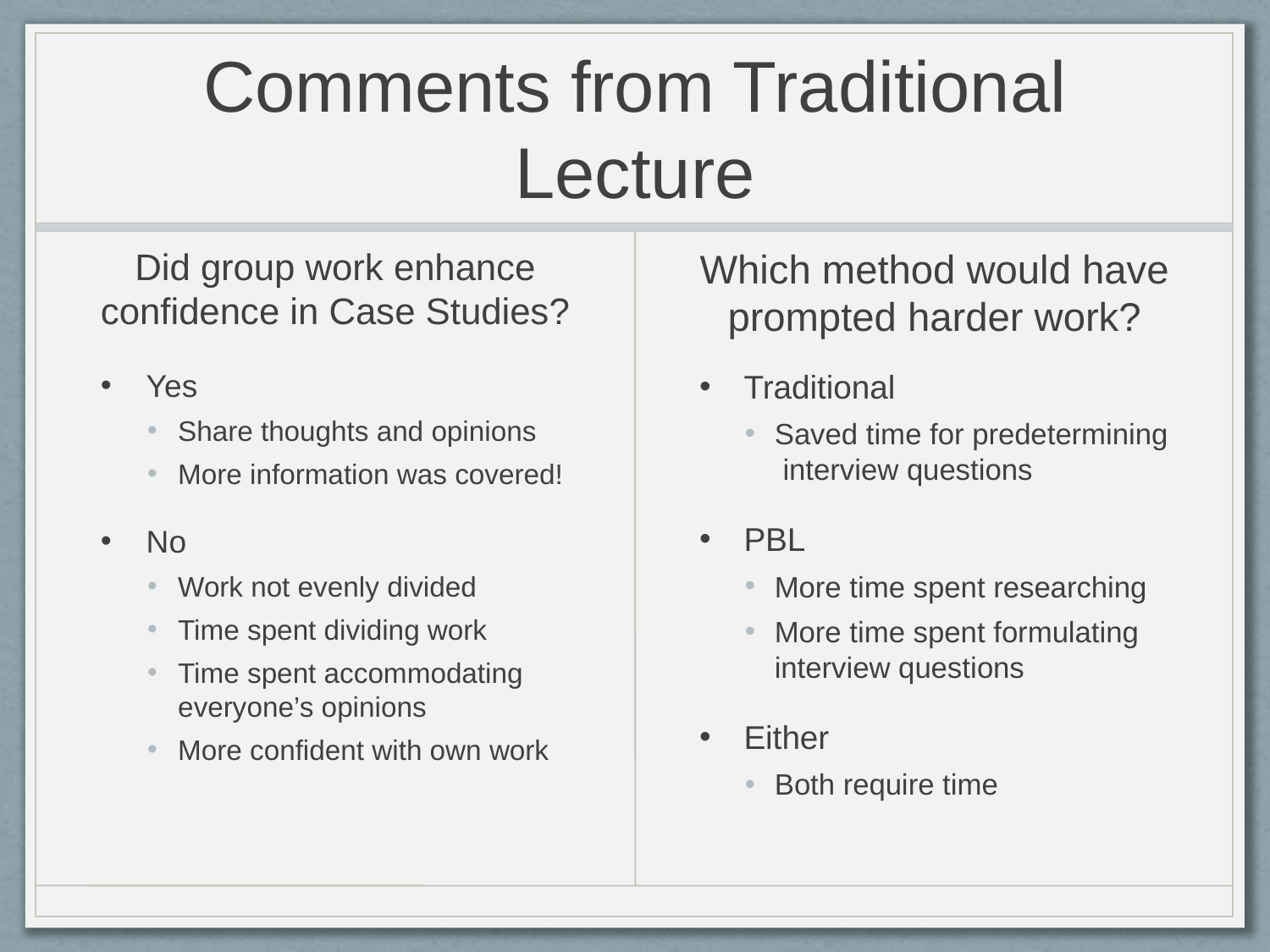

# Comments from Traditional Lecture
Did group work enhance confidence in Case Studies?

Which method would have prompted harder work?

Yes
Share thoughts and opinions
More information was covered!
No
Work not evenly divided
Time spent dividing work
Time spent accommodating everyone’s opinions
More confident with own work
Traditional
Saved time for predetermining  interview questions
PBL
More time spent researching
More time spent formulating interview questions
Either
Both require time